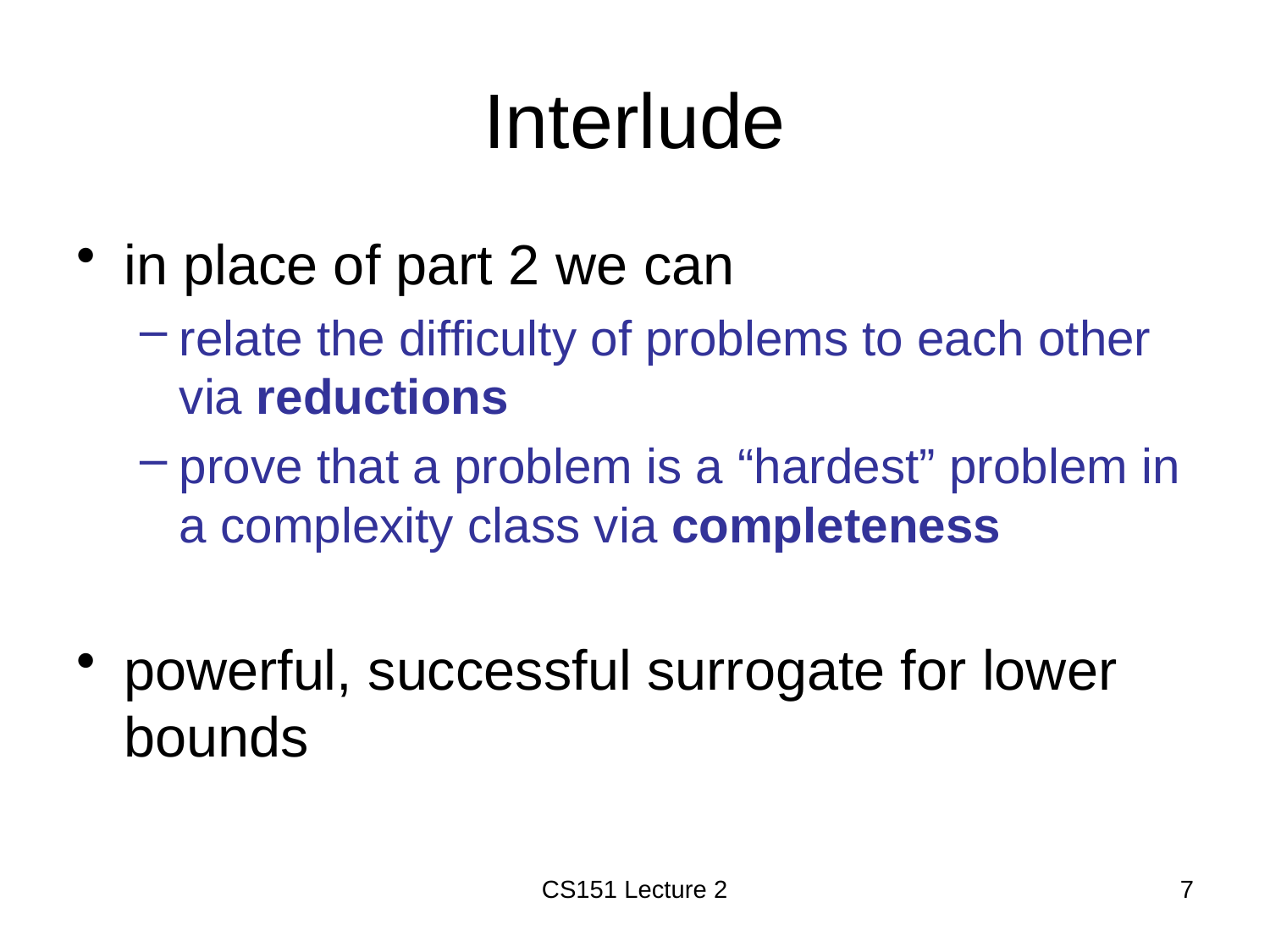

# Interlude
in place of part 2 we can
relate the difficulty of problems to each other via reductions
prove that a problem is a “hardest” problem in a complexity class via completeness

powerful, successful surrogate for lower bounds
CS151 Lecture 2
7